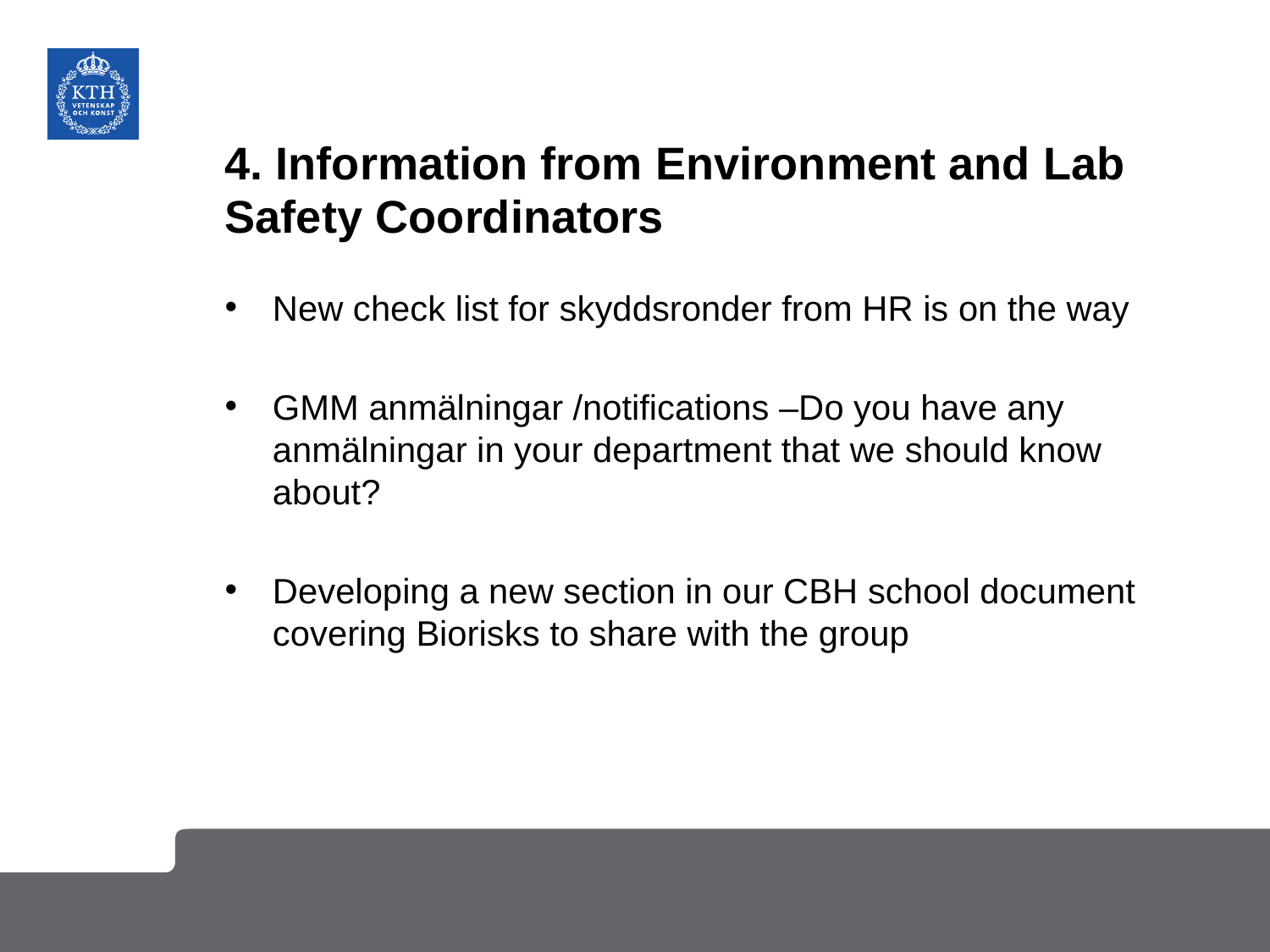

# 4. Information from Environment and Lab Safety Coordinators
New check list for skyddsronder from HR is on the way

GMM anmälningar /notifications –Do you have any anmälningar in your department that we should know about?

Developing a new section in our CBH school document covering Biorisks to share with the group